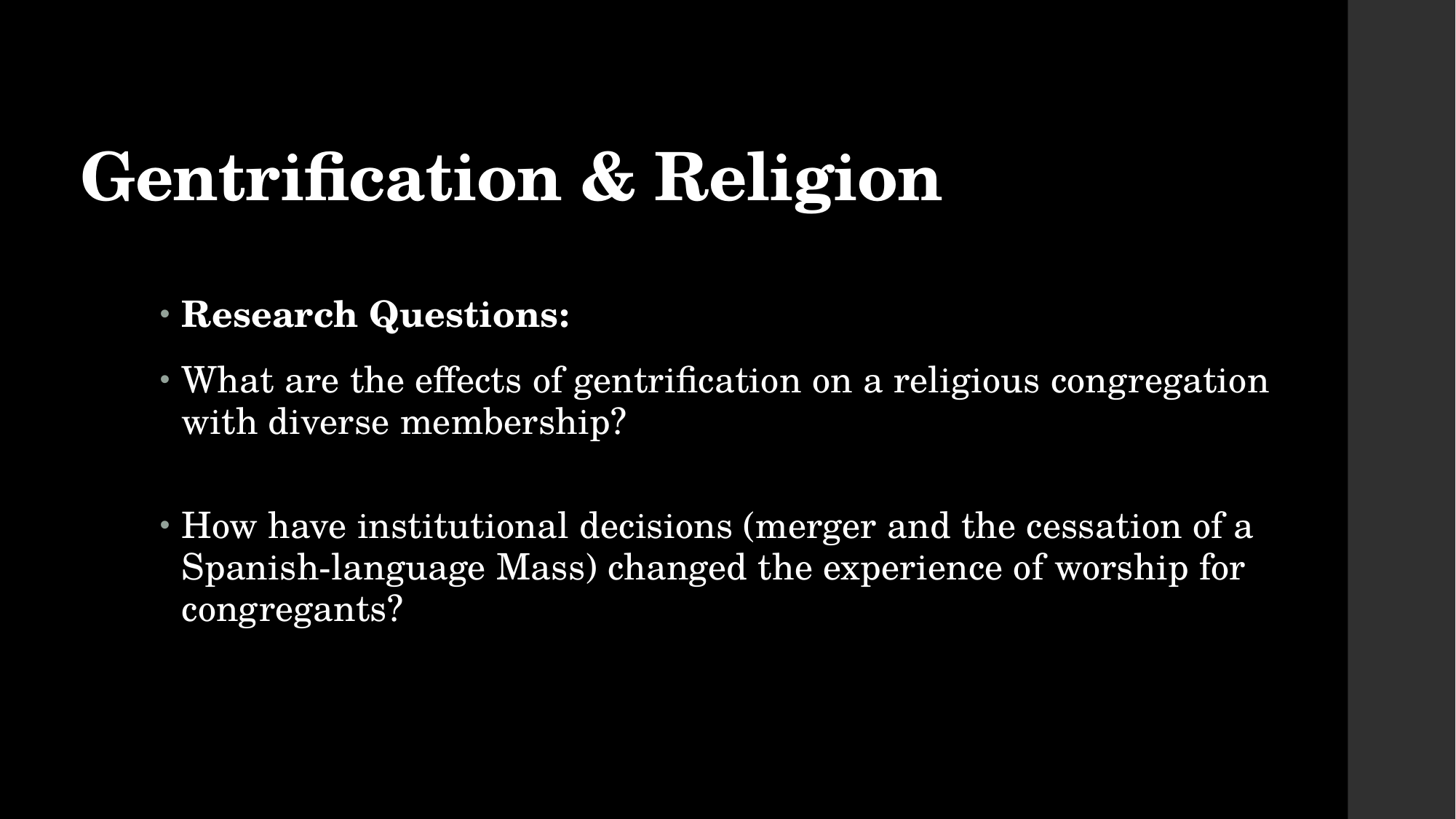

# Gentrification & Religion

Research Questions:
What are the effects of gentrification on a religious congregation with diverse membership?

How have institutional decisions (merger and the cessation of a Spanish-language Mass) changed the experience of worship for congregants?